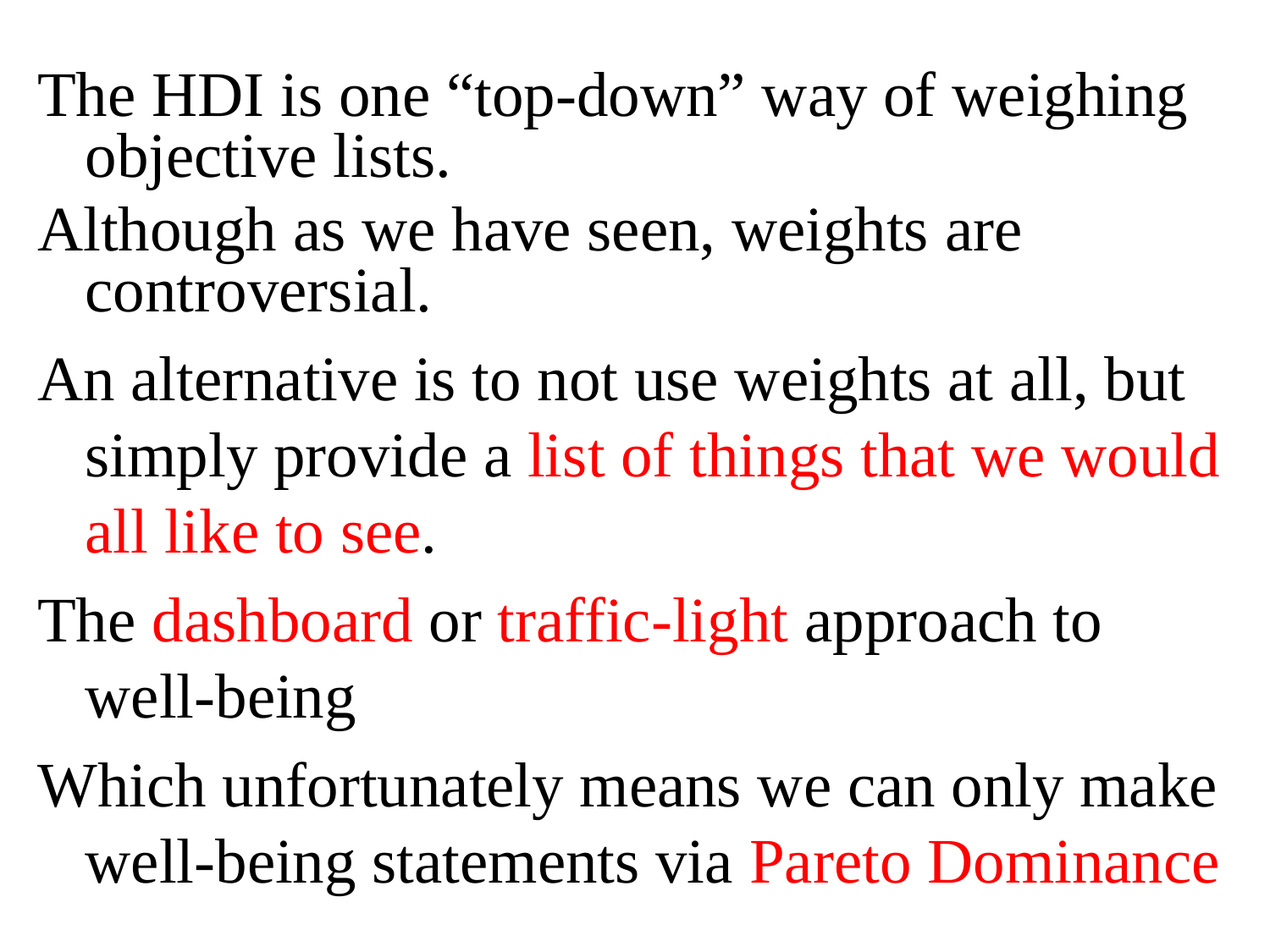

The HDI is one “top-down” way of weighing objective lists.
Although as we have seen, weights are controversial.
An alternative is to not use weights at all, but simply provide a list of things that we would all like to see.
The dashboard or traffic-light approach to well-being
Which unfortunately means we can only make well-being statements via Pareto Dominance